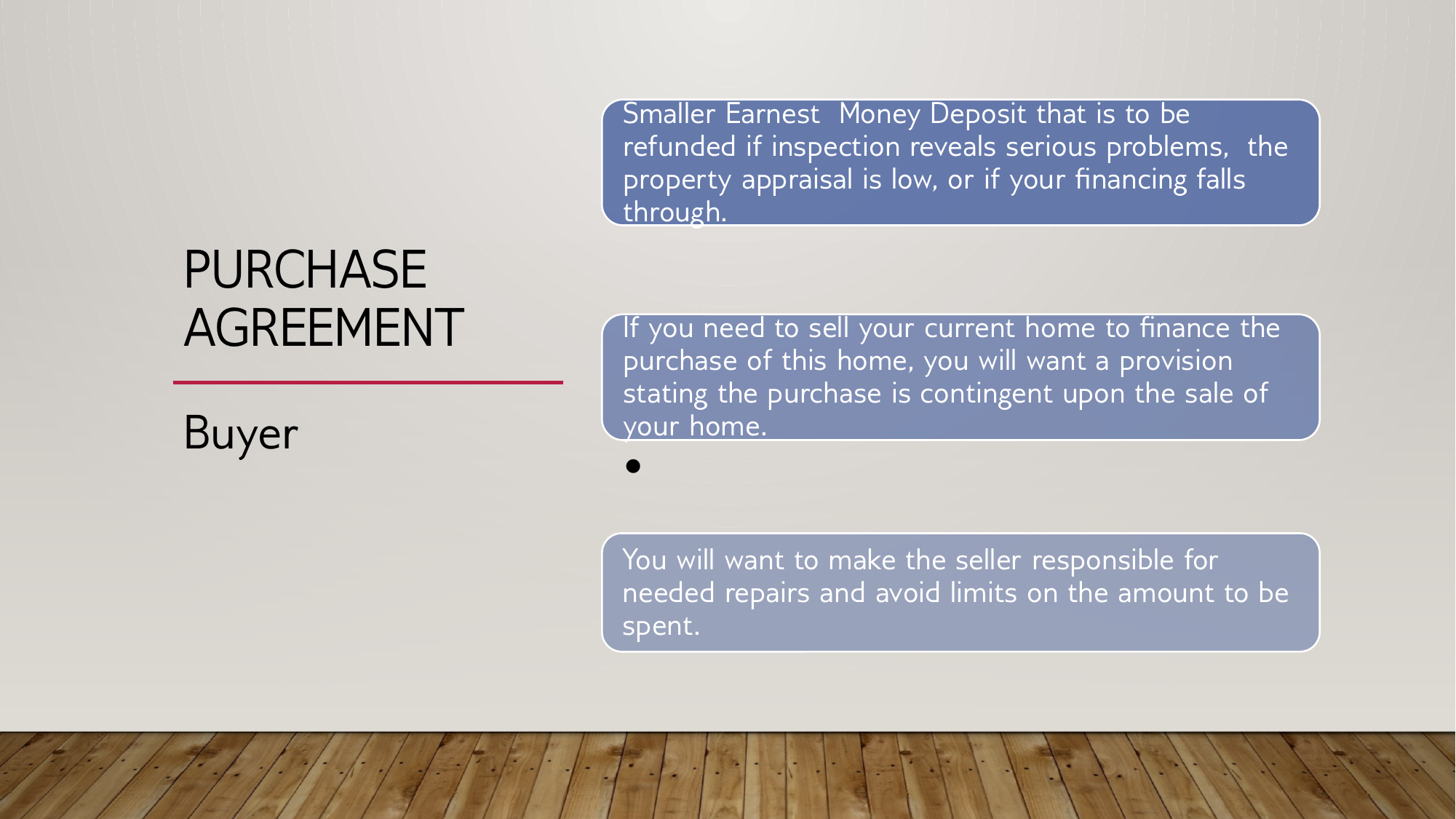

Smaller Earnest  Money Deposit that is to be refunded if inspection reveals serious problems,  the property appraisal is low, or if your financing falls through.

If you need to sell your current home to finance the purchase of this home, you will want a provision stating the purchase is contingent upon the sale of your home.

You will want to make the seller responsible for needed repairs and avoid limits on the amount to be spent.
# Purchase Agreement
Buyer